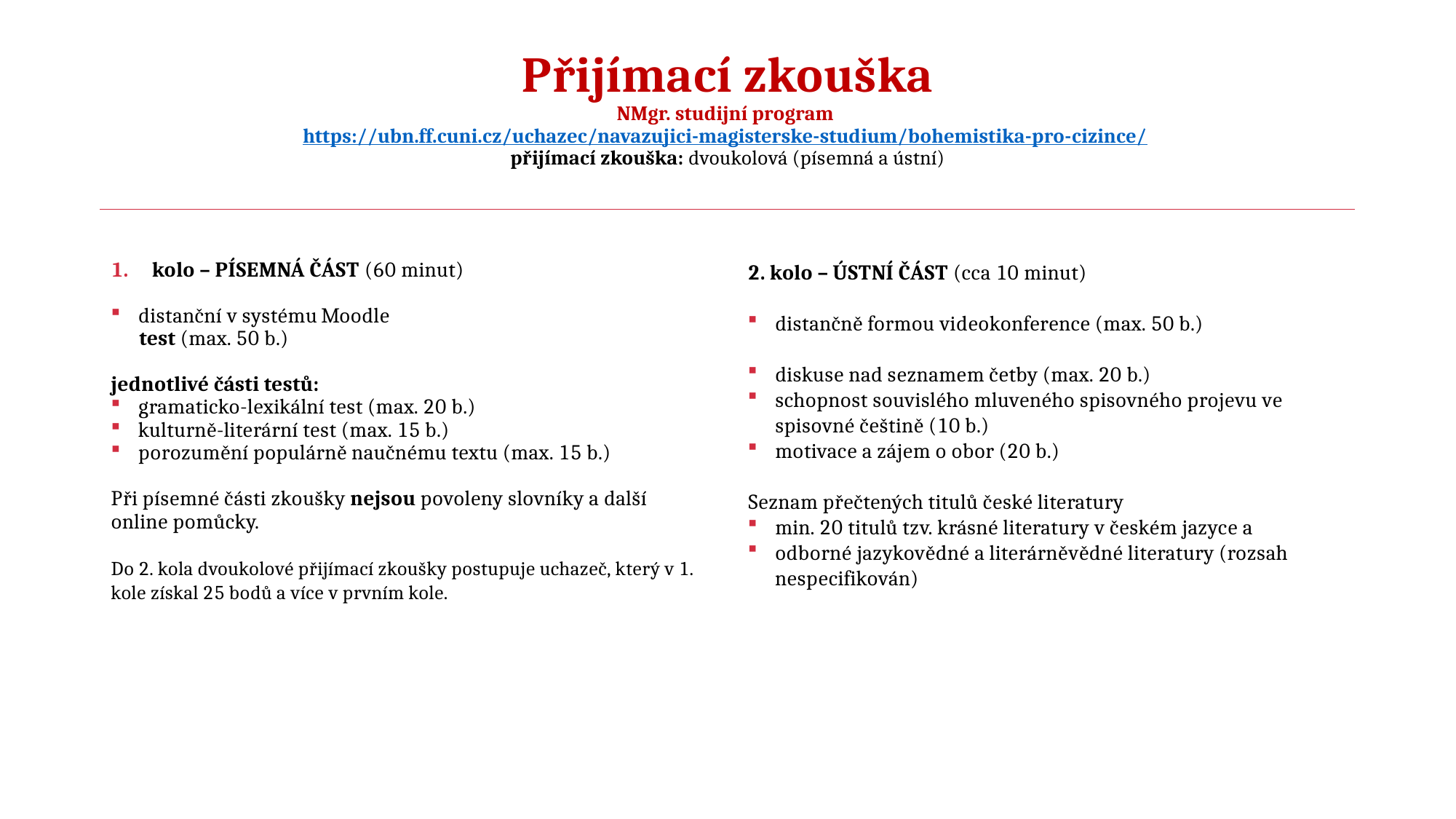

# Přijímací zkouška NMgr. studijní program https://ubn.ff.cuni.cz/uchazec/navazujici-magisterske-studium/bohemistika-pro-cizince/ přijímací zkouška: dvoukolová (písemná a ústní)
kolo – PÍSEMNÁ ČÁST (60 minut)

distanční v systému Moodle
      test (max. 50 b.)

jednotlivé části testů:
gramaticko-lexikální test (max. 20 b.)
kulturně-literární test (max. 15 b.)
porozumění populárně naučnému textu (max. 15 b.)

Při písemné části zkoušky nejsou povoleny slovníky a další online pomůcky.

Do 2. kola dvoukolové přijímací zkoušky postupuje uchazeč, který v 1. kole získal 25 bodů a více v prvním kole.

2. kolo – ÚSTNÍ ČÁST (cca 10 minut)

distančně formou videokonference (max. 50 b.)

diskuse nad seznamem četby (max. 20 b.)
schopnost souvislého mluveného spisovného projevu ve spisovné češtině (10 b.)
motivace a zájem o obor (20 b.)

Seznam přečtených titulů české literatury
min. 20 titulů tzv. krásné literatury v českém jazyce a
odborné jazykovědné a literárněvědné literatury (rozsah nespecifikován)